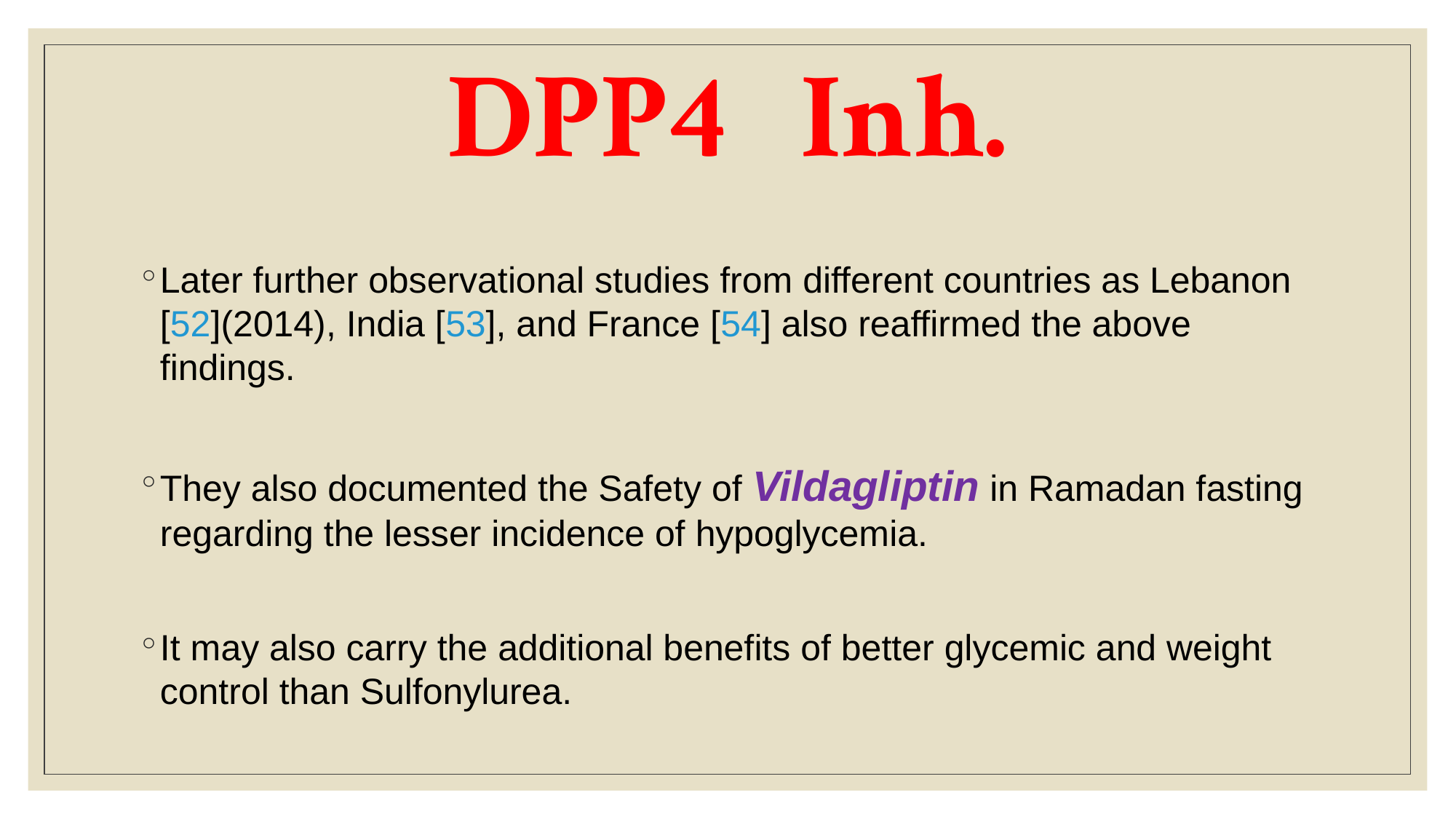

# DPP4   Inh.
Later further observational studies from different countries as Lebanon [52](2014), India [53], and France [54] also reaffirmed the above findings.

They also documented the Safety of Vildagliptin in Ramadan fasting regarding the lesser incidence of hypoglycemia.

It may also carry the additional benefits of better glycemic and weight control than Sulfonylurea.